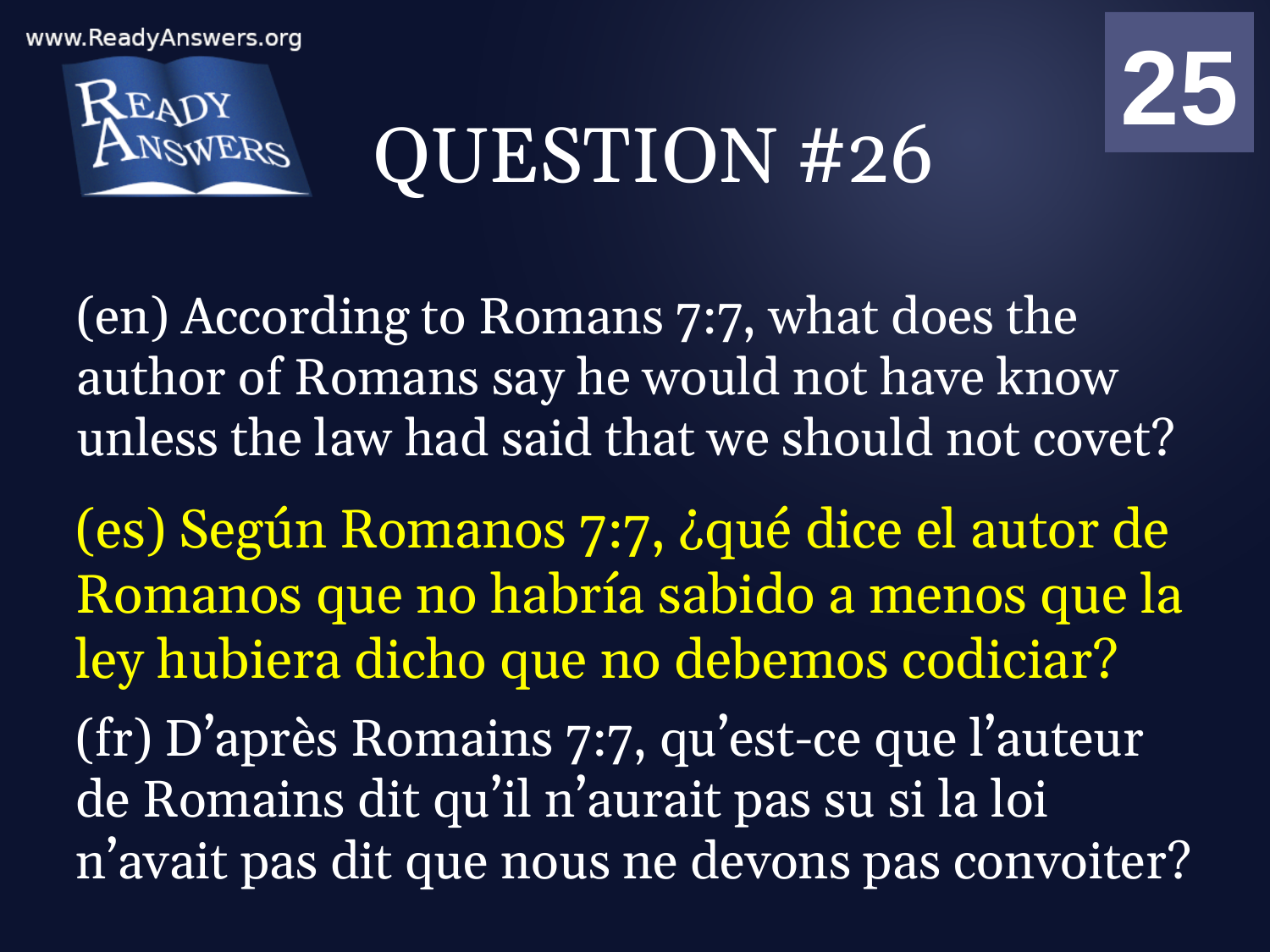

01
02
03
04
05
06
07
08
09
10
11
12
13
14
15
16
17
18
19
20
21
22
23
24
25
00
# QUESTION #26
(en) According to Romans 7:7, what does the author of Romans say he would not have know unless the law had said that we should not covet?
(es) Según Romanos 7:7, ¿qué dice el autor de Romanos que no habría sabido a menos que la ley hubiera dicho que no debemos codiciar?
(fr) D’après Romains 7:7, qu’est-ce que l’auteur de Romains dit qu’il n’aurait pas su si la loi n’avait pas dit que nous ne devons pas convoiter?